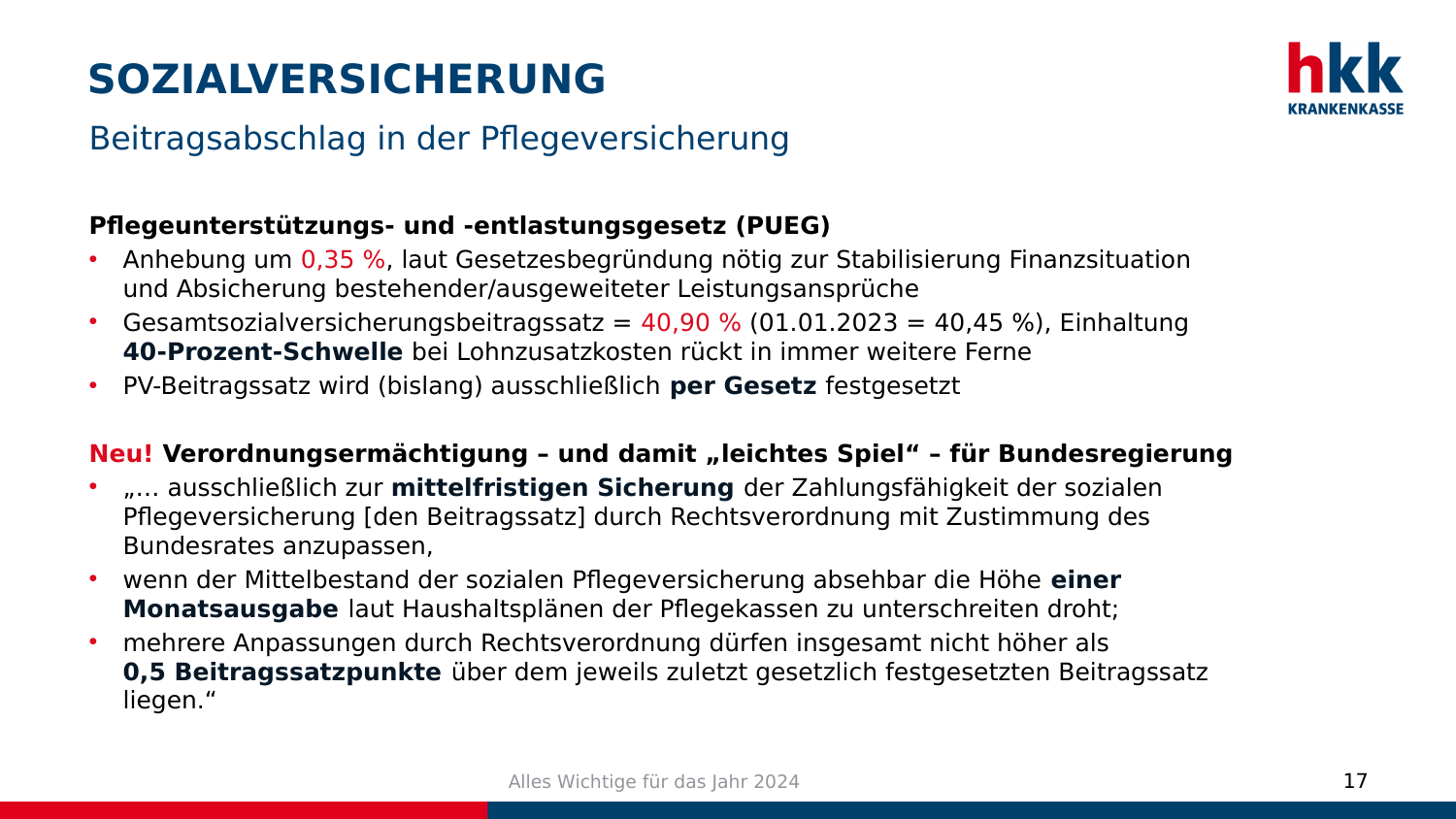

# SOZIALVERSICHERUNG
Beitragsabschlag in der Pflegeversicherung
Pflegeunterstützungs- und -entlastungsgesetz (PUEG)
Anhebung um 0,35 %, laut Gesetzesbegründung nötig zur Stabilisierung Finanzsituation und Absicherung bestehender/ausgeweiteter Leistungsansprüche
Gesamtsozialversicherungsbeitragssatz = 40,90 % (01.01.2023 = 40,45 %), Einhaltung
40-Prozent-Schwelle bei Lohnzusatzkosten rückt in immer weitere Ferne
PV-Beitragssatz wird (bislang) ausschließlich per Gesetz festgesetzt

Neu! Verordnungsermächtigung – und damit „leichtes Spiel“ – für Bundesregierung
„… ausschließlich zur mittelfristigen Sicherung der Zahlungsfähigkeit der sozialen Pflegeversicherung [den Beitragssatz] durch Rechtsverordnung mit Zustimmung des Bundesrates anzupassen,
wenn der Mittelbestand der sozialen Pflegeversicherung absehbar die Höhe einer Monatsausgabe laut Haushaltsplänen der Pflegekassen zu unterschreiten droht;
mehrere Anpassungen durch Rechtsverordnung dürfen insgesamt nicht höher als
0,5 Beitragssatzpunkte über dem jeweils zuletzt gesetzlich festgesetzten Beitragssatz liegen.“
Alles Wichtige für das Jahr 2024
17